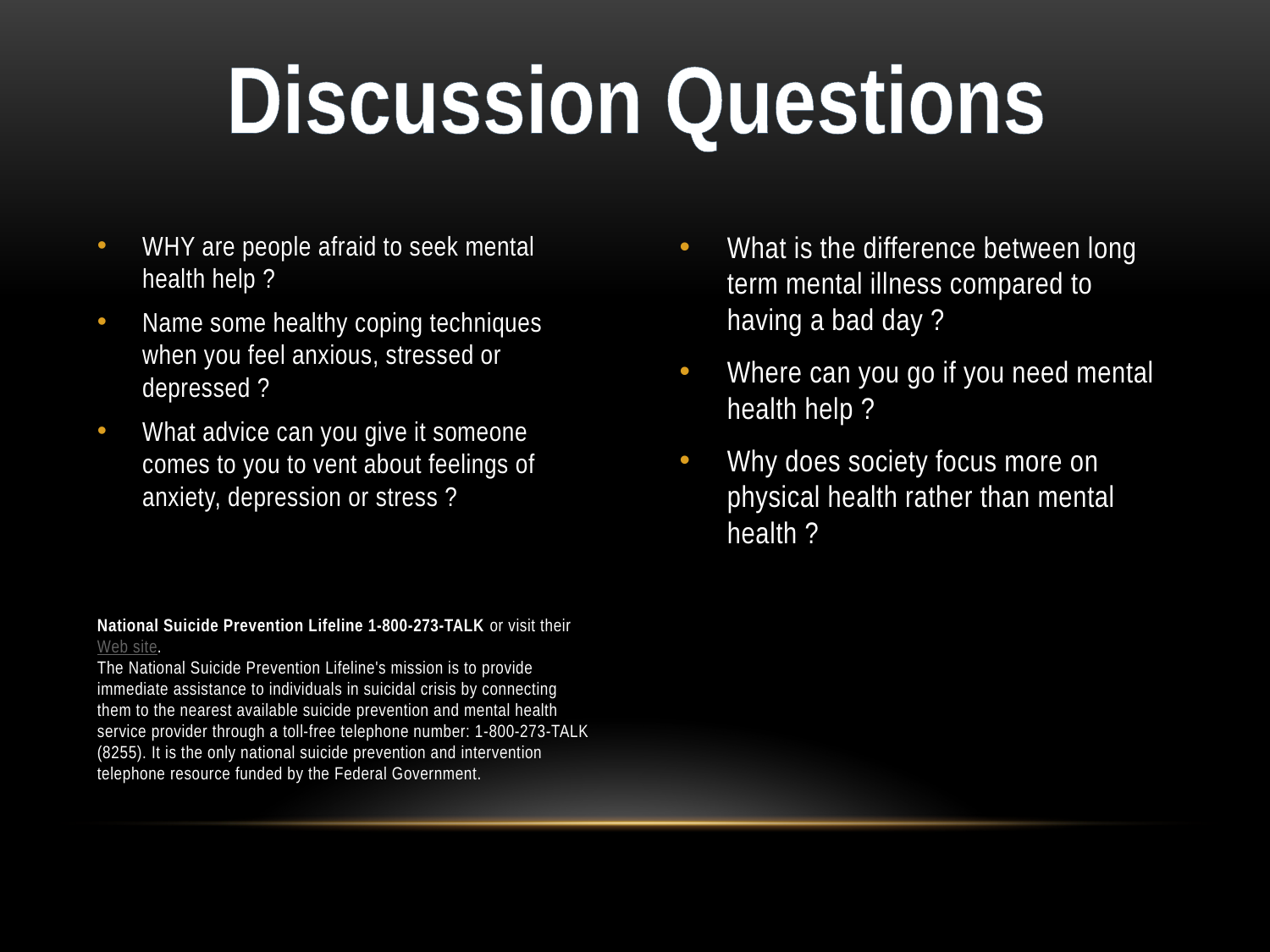

Discussion Questions
WHY are people afraid to seek mental health help ?
Name some healthy coping techniques when you feel anxious, stressed or depressed ?
What advice can you give it someone  comes to you to vent about feelings of anxiety, depression or stress ?

National Suicide Prevention Lifeline 1-800-273-TALK or visit their Web site. 
The National Suicide Prevention Lifeline's mission is to provide immediate assistance to individuals in suicidal crisis by connecting them to the nearest available suicide prevention and mental health service provider through a toll-free telephone number: 1-800-273-TALK (8255). It is the only national suicide prevention and intervention telephone resource funded by the Federal Government.
What is the difference between long term mental illness compared to having a bad day ?
Where can you go if you need mental health help ?
Why does society focus more on physical health rather than mental health ?